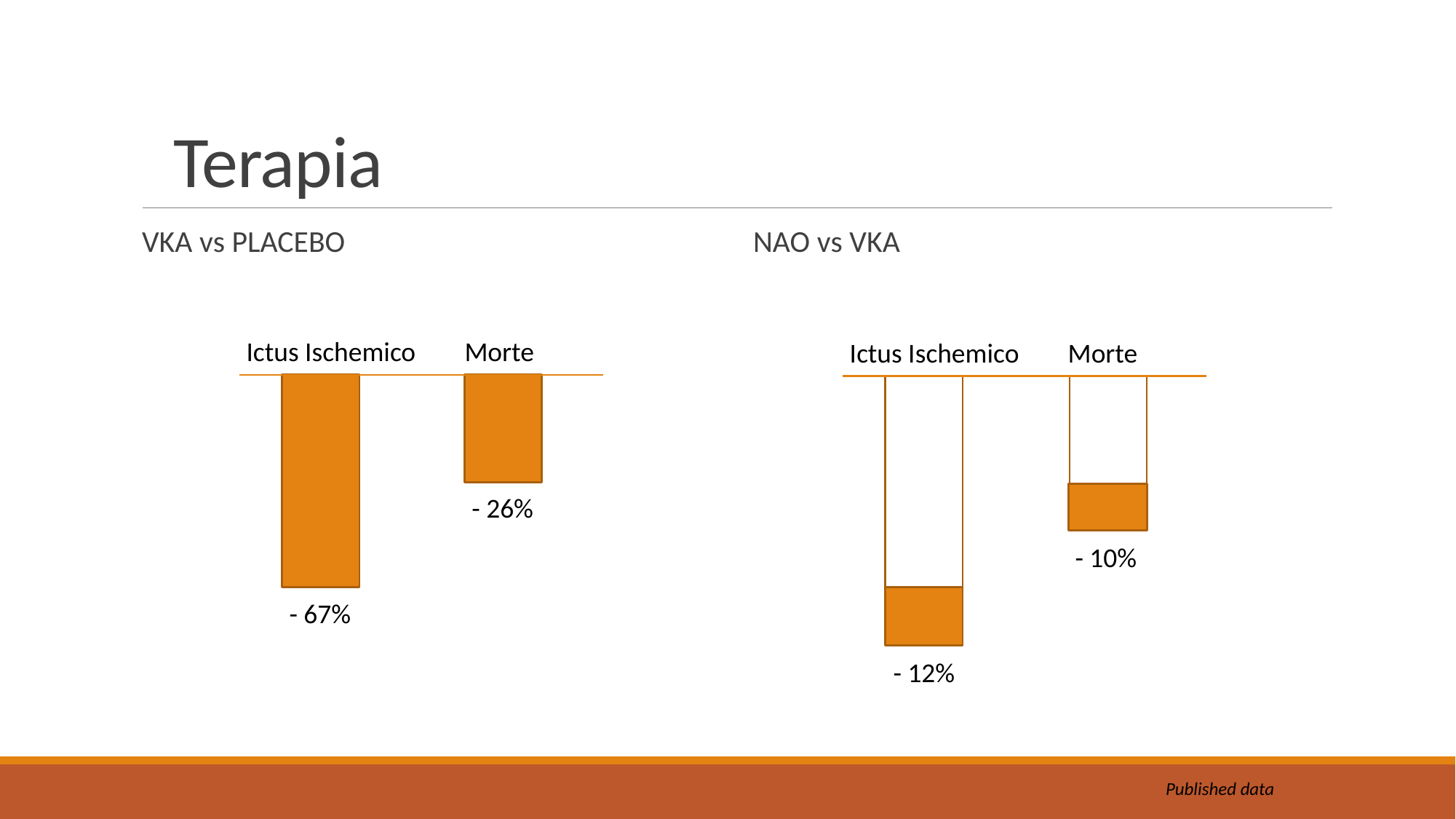

# Terapia
VKA vs PLACEBO
NAO vs VKA
Ictus Ischemico	Morte
Ictus Ischemico	Morte

- 26%
- 10%

- 67%
- 12%
Published data